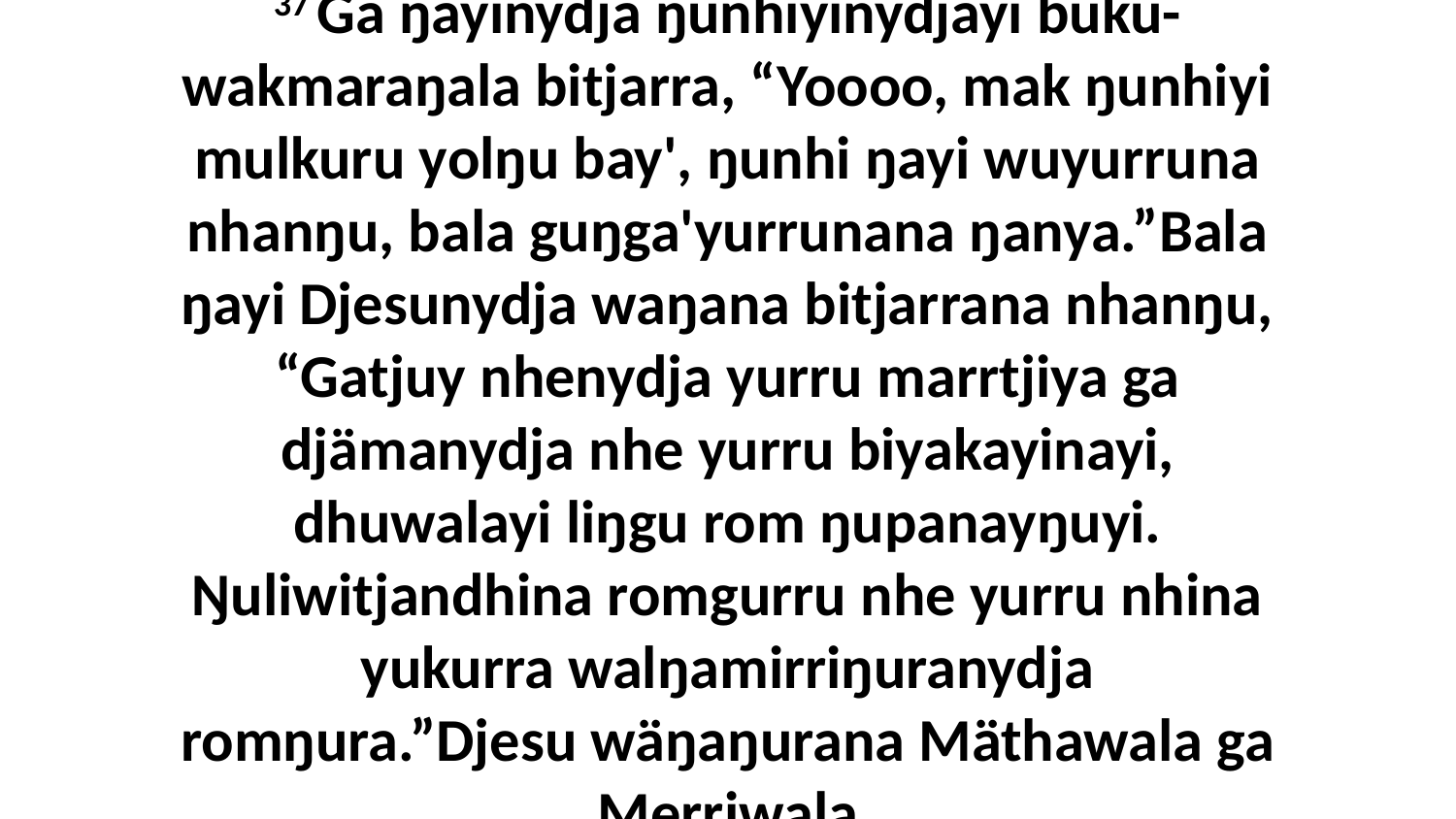

37 Ga ŋayinydja ŋunhiyinydjayi buku-wakmaraŋala bitjarra, “Yoooo, mak ŋunhiyi mulkuru yolŋu bay', ŋunhi ŋayi wuyurruna nhanŋu, bala guŋga'yurrunana ŋanya.”Bala ŋayi Djesunydja waŋana bitjarrana nhanŋu, “Gatjuy nhenydja yurru marrtjiya ga djämanydja nhe yurru biyakayinayi, dhuwalayi liŋgu rom ŋupanayŋuyi. Ŋuliwitjandhina romgurru nhe yurru nhina yukurra walŋamirriŋuranydja romŋura.”Djesu wäŋaŋurana Mäthawala ga Merriwala